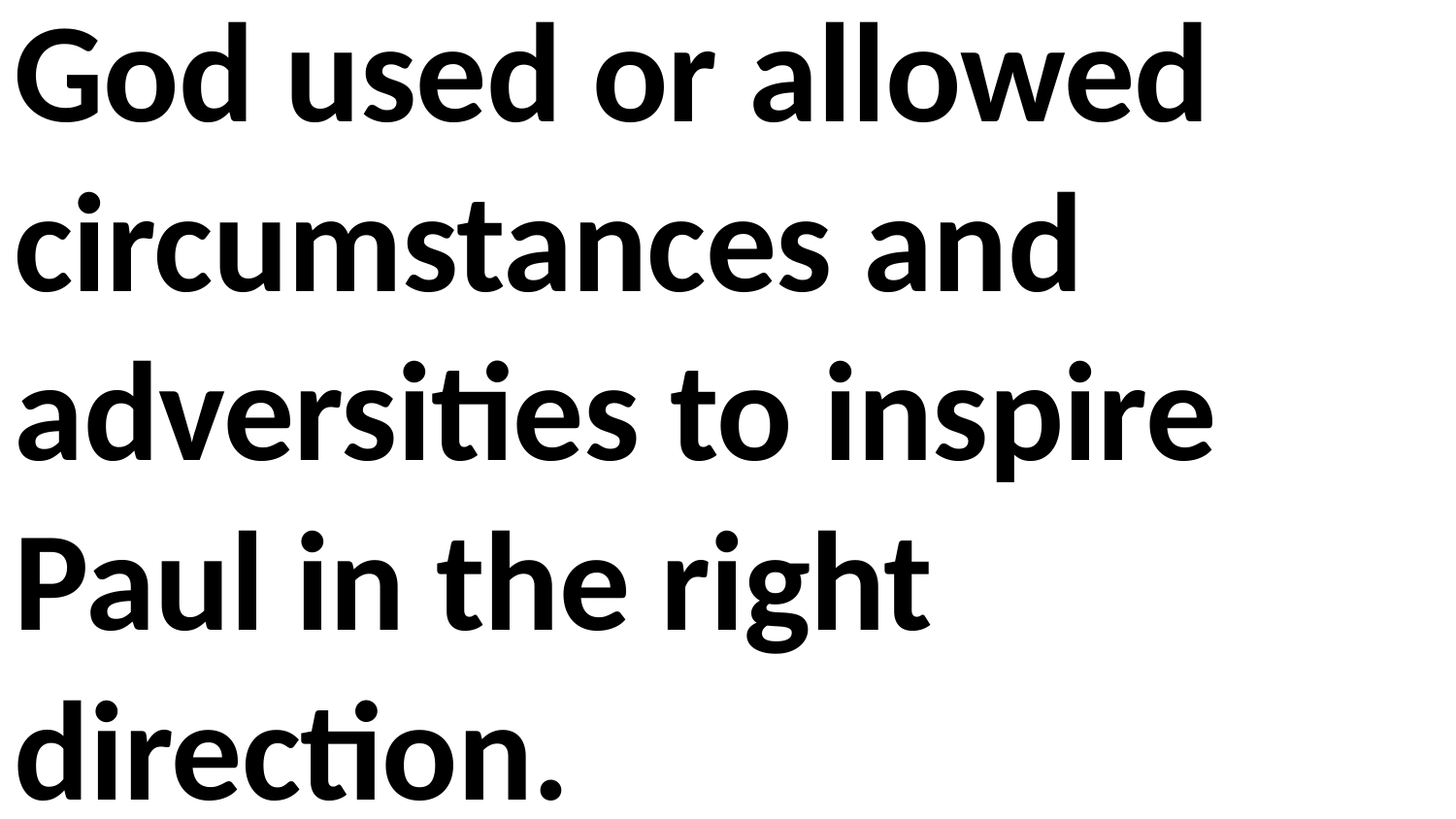

God used or allowed circumstances and adversities to inspire Paul in the right direction.